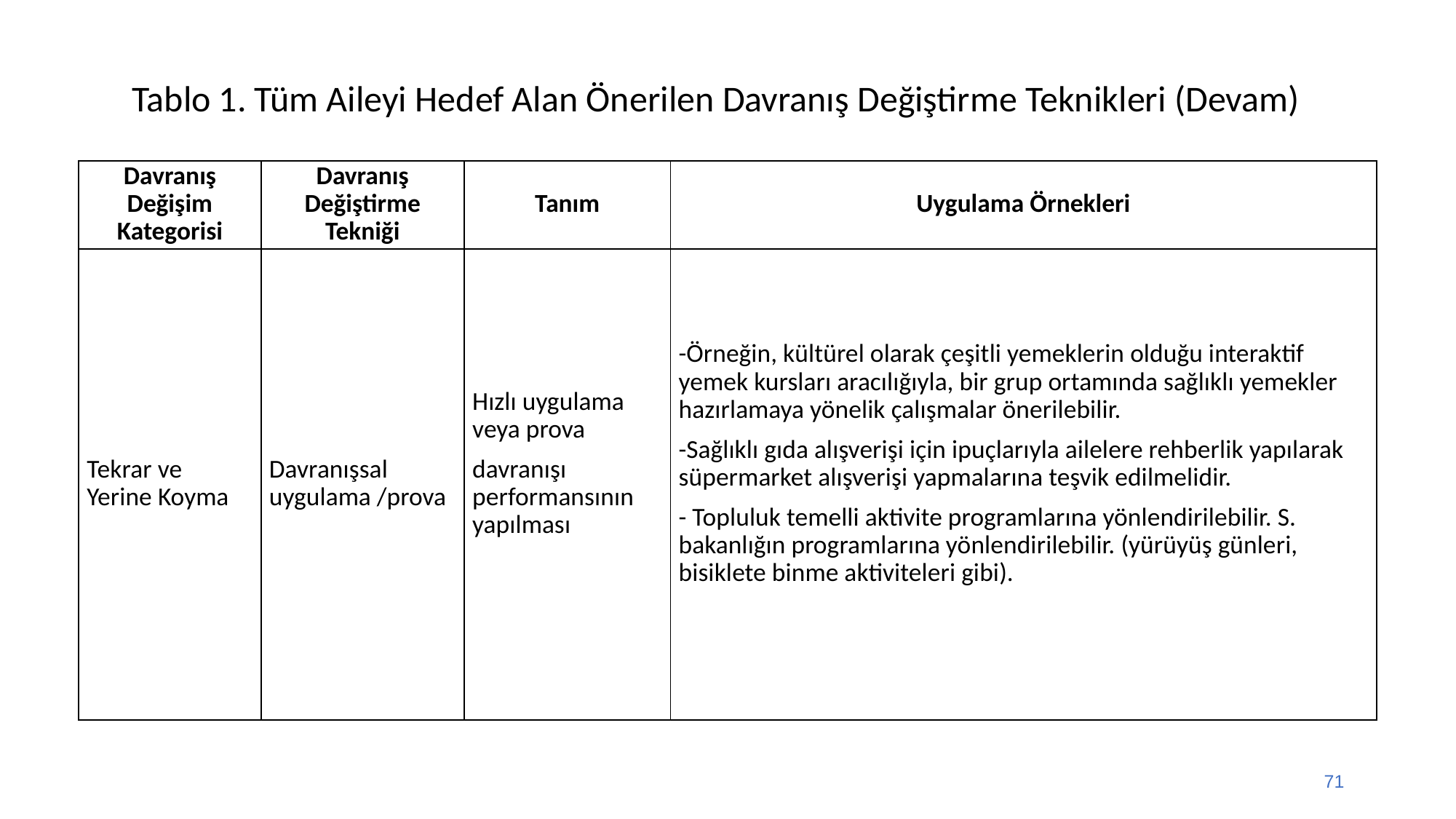

# Tablo 1. Tüm Aileyi Hedef Alan Önerilen Davranış Değiştirme Teknikleri (Devam)
| Davranış Değişim Kategorisi | Davranış Değiştirme Tekniği | Tanım | Uygulama Örnekleri |
| --- | --- | --- | --- |
| Tekrar ve Yerine Koyma | Davranışsal uygulama /prova | Hızlı uygulama veya prova davranışı performansının yapılması | -Örneğin, kültürel olarak çeşitli yemeklerin olduğu interaktif yemek kursları aracılığıyla, bir grup ortamında sağlıklı yemekler hazırlamaya yönelik çalışmalar önerilebilir. -Sağlıklı gıda alışverişi için ipuçlarıyla ailelere rehberlik yapılarak süpermarket alışverişi yapmalarına teşvik edilmelidir. - Topluluk temelli aktivite programlarına yönlendirilebilir. S. bakanlığın programlarına yönlendirilebilir. (yürüyüş günleri, bisiklete binme aktiviteleri gibi). |
71